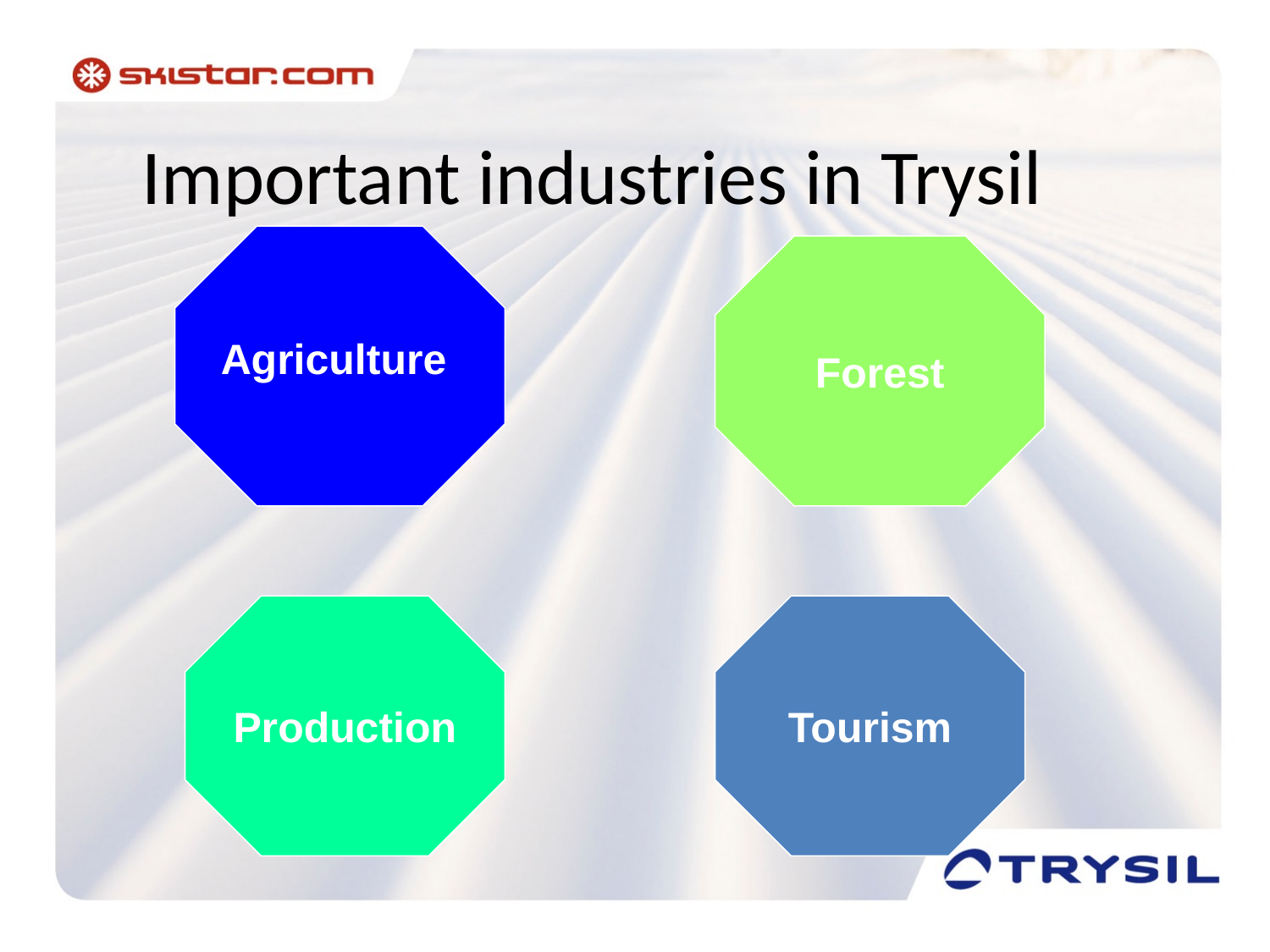

Important industries in Trysil

Forest
Agriculture
Production
Tourism